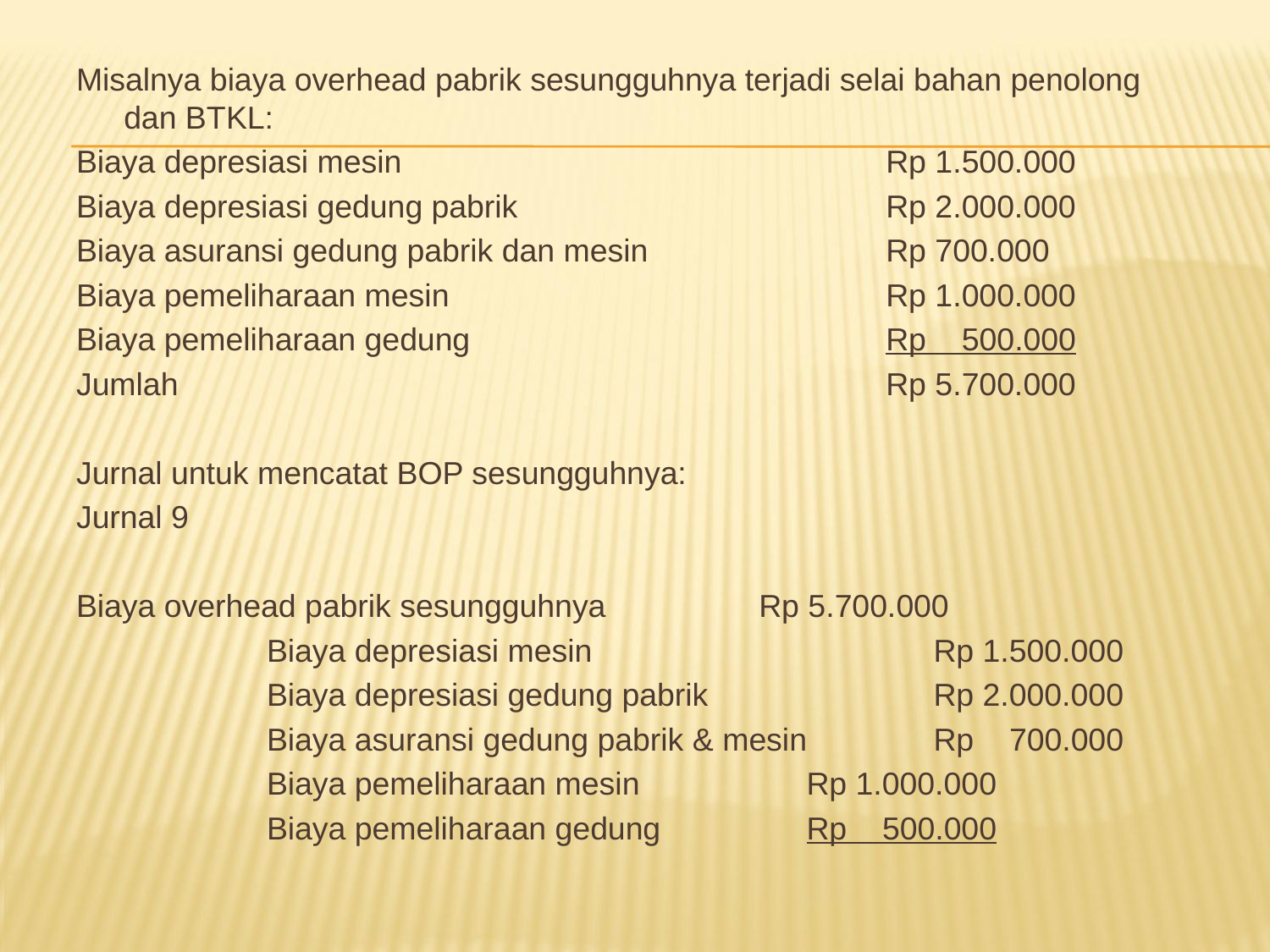

Misalnya biaya overhead pabrik sesungguhnya terjadi selai bahan penolong dan BTKL:
Biaya depresiasi mesin				Rp 1.500.000
Biaya depresiasi gedung pabrik			Rp 2.000.000
Biaya asuransi gedung pabrik dan mesin 		Rp 700.000
Biaya pemeliharaan mesin				Rp 1.000.000
Biaya pemeliharaan gedung				Rp    500.000
Jumlah						Rp 5.700.000

Jurnal untuk mencatat BOP sesungguhnya:
Jurnal 9

Biaya overhead pabrik sesungguhnya 		Rp 5.700.000
Biaya depresiasi mesin			Rp 1.500.000
Biaya depresiasi gedung pabrik		Rp 2.000.000
Biaya asuransi gedung pabrik & mesin 	Rp    700.000
Biaya pemeliharaan mesin		Rp 1.000.000
Biaya pemeliharaan gedung		Rp    500.000